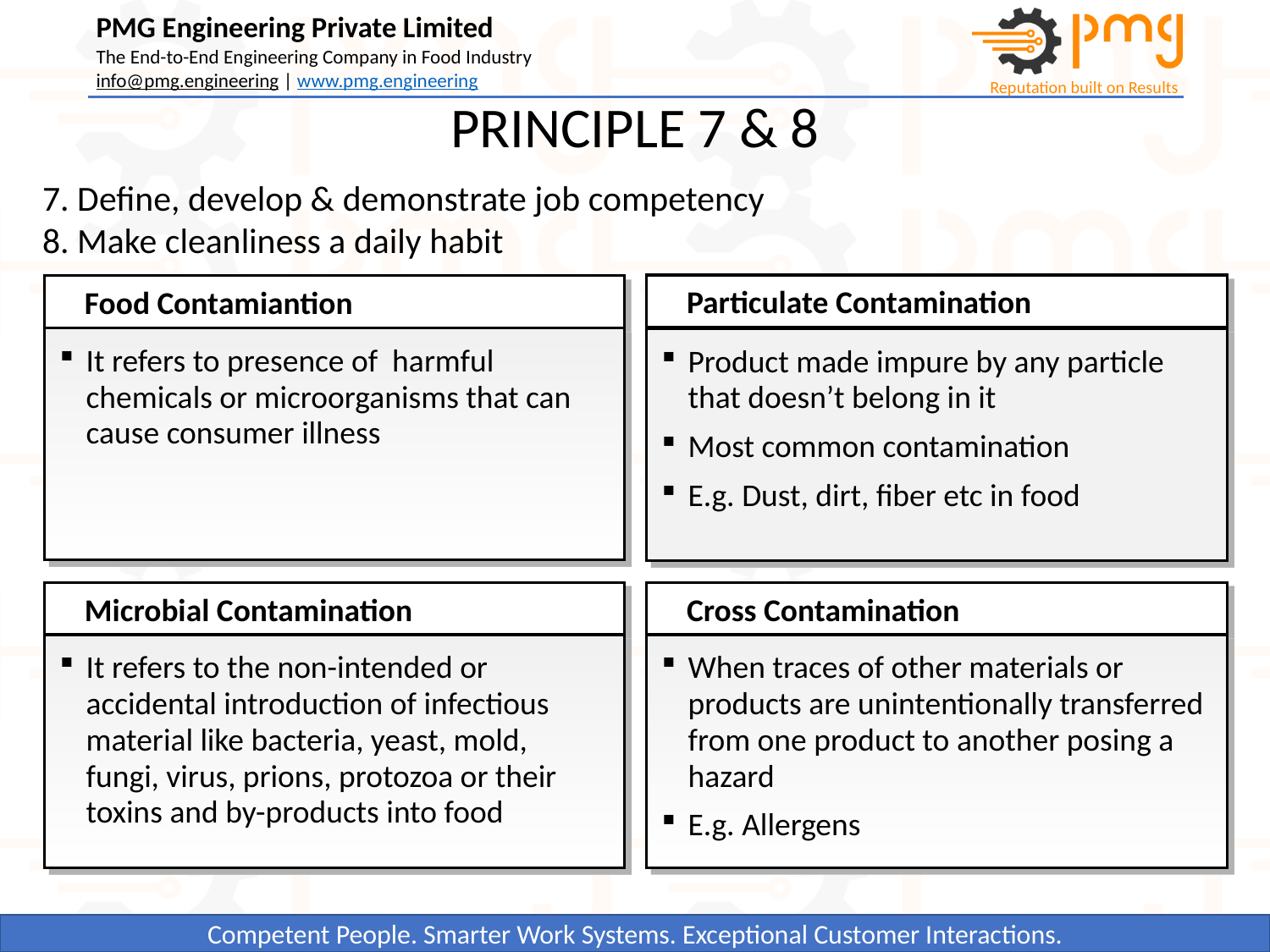

PRINCIPLE 7 & 8
7. Define, develop & demonstrate job competency
8. Make cleanliness a daily habit
Particulate Contamination
Food Contamiantion
It refers to presence of  harmful chemicals or microorganisms that can cause consumer illness
Product made impure by any particle that doesn’t belong in it
Most common contamination
E.g. Dust, dirt, fiber etc in food
Microbial Contamination
Cross Contamination
It refers to the non-intended or accidental introduction of infectious material like bacteria, yeast, mold, fungi, virus, prions, protozoa or their toxins and by-products into food
When traces of other materials or products are unintentionally transferred from one product to another posing a hazard
E.g. Allergens